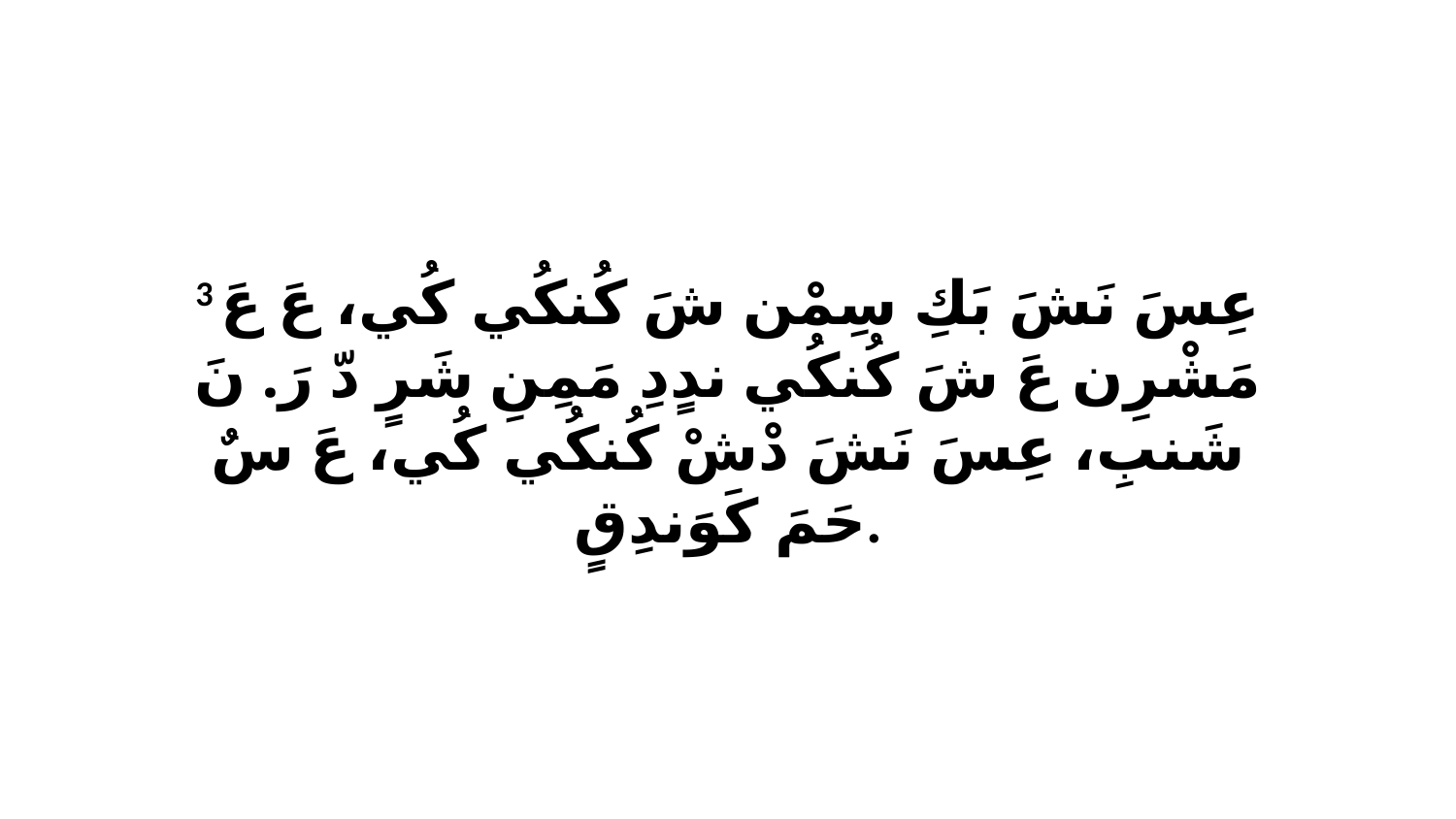

3 عِسَ نَشَ بَكِ سِمْن شَ كُنكُي كُي، عَ عَ مَشْرِن عَ شَ كُنكُي ندٍدِ مَمِنِ شَرٍ دّ رَ. نَ شَنبِ، عِسَ نَشَ دْشْ كُنكُي كُي، عَ سٌ حَمَ كَوَندِقٍ.